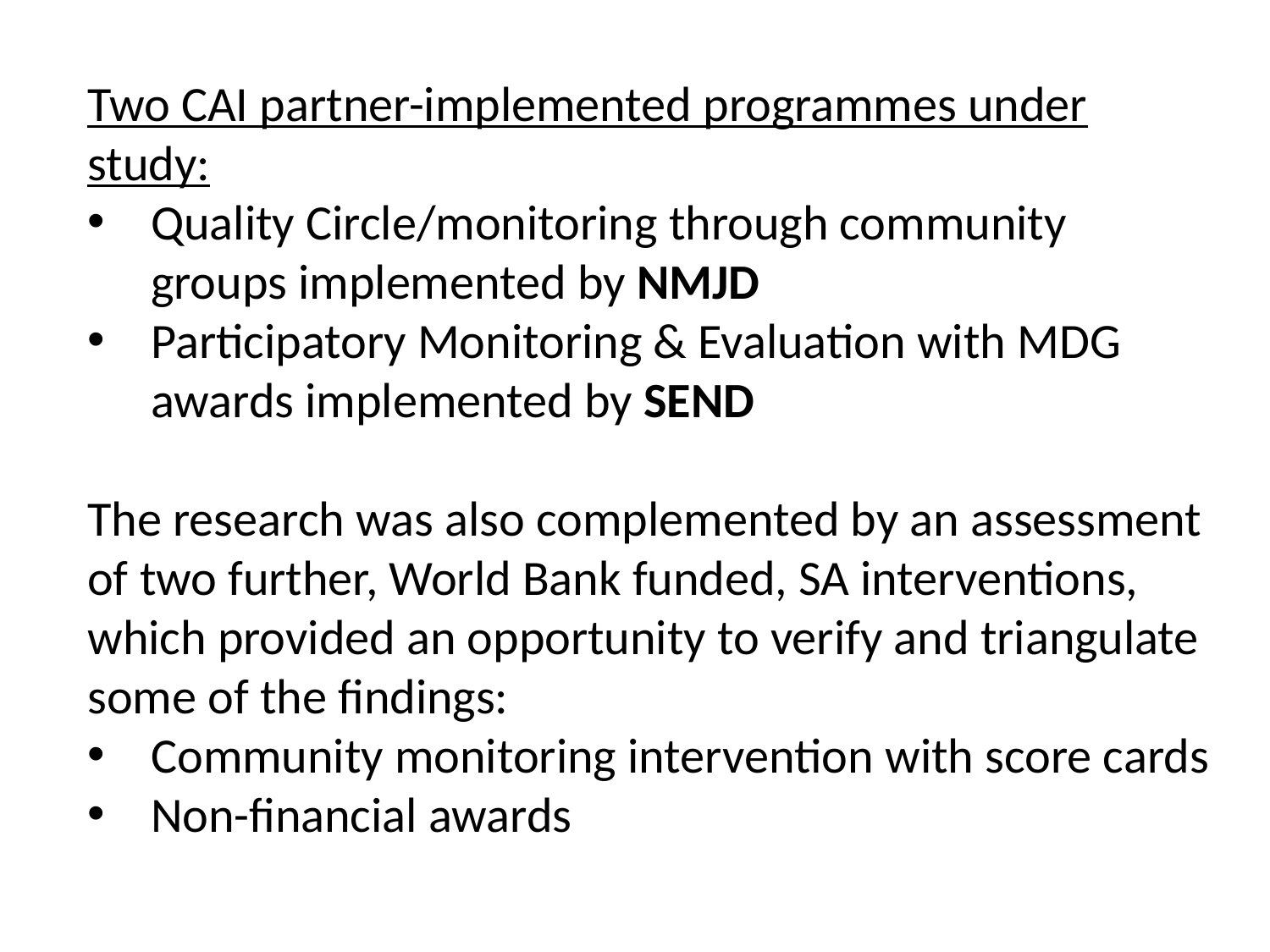

Two CAI partner-implemented programmes under study:
Quality Circle/monitoring through community groups implemented by NMJD
Participatory Monitoring & Evaluation with MDG awards implemented by SEND

The research was also complemented by an assessment of two further, World Bank funded, SA interventions, which provided an opportunity to verify and triangulate some of the findings:
Community monitoring intervention with score cards
Non-financial awards